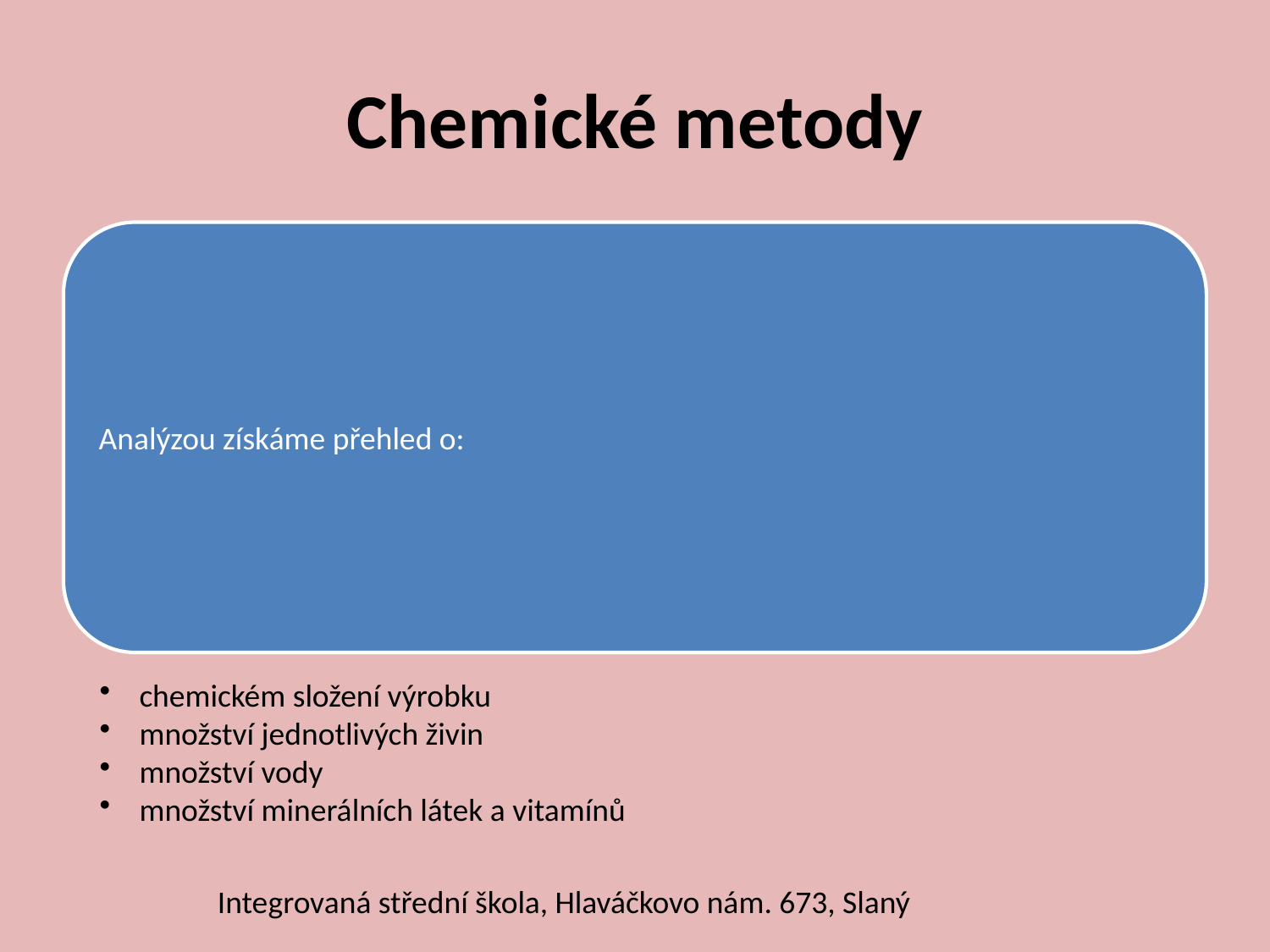

# Chemické metody
Analýzou získáme přehled o:
chemickém složení výrobku
množství jednotlivých živin
množství vody
množství minerálních látek a vitamínů
Integrovaná střední škola, Hlaváčkovo nám. 673, Slaný